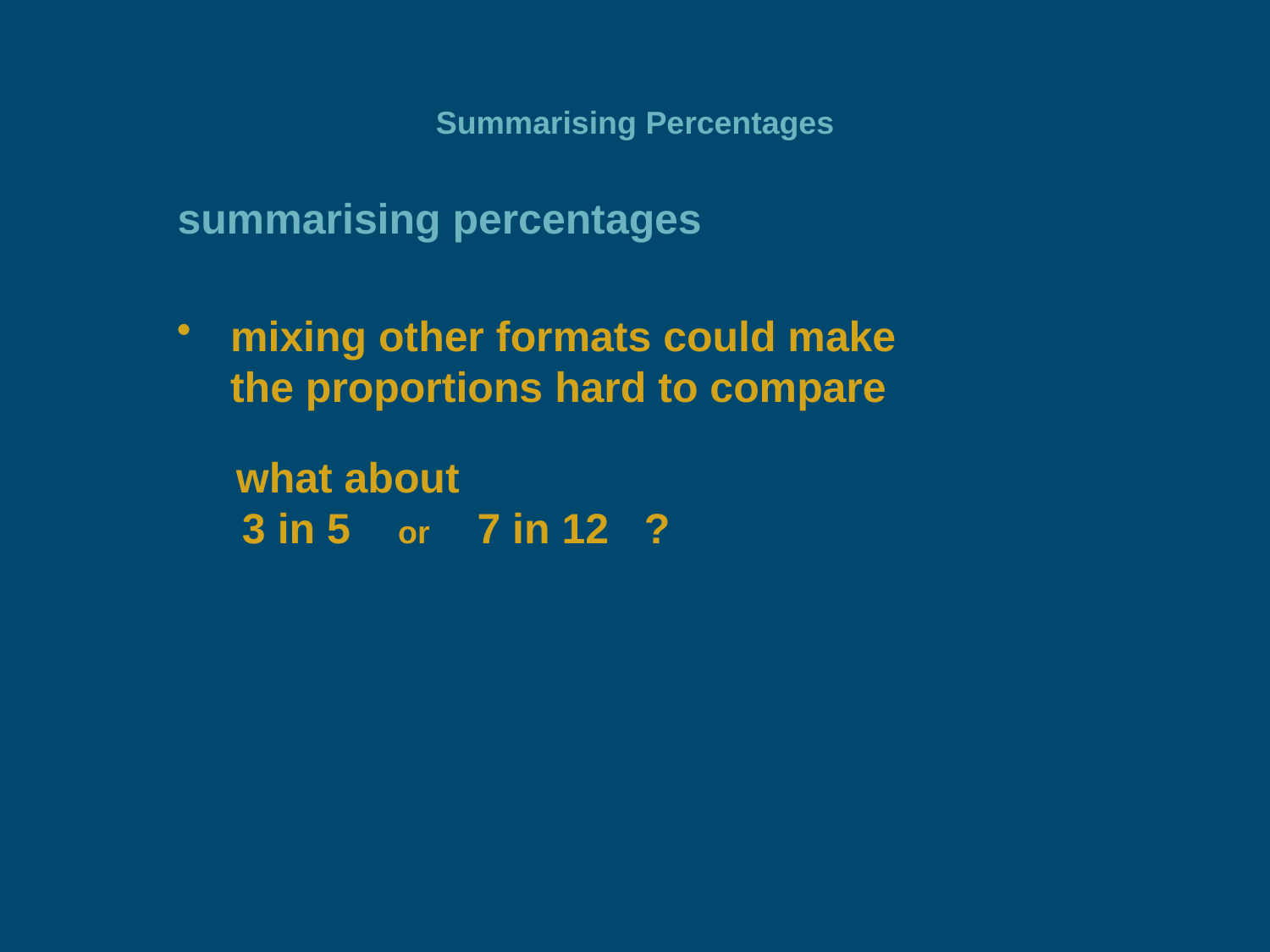

# Summarising Percentages
summarising percentages
mixing other formats could make
the proportions hard to compare
     which is bigger
 4 in 7    or    5 in 9   ?
     what about
 3 in 5    or    7 in 12   ?